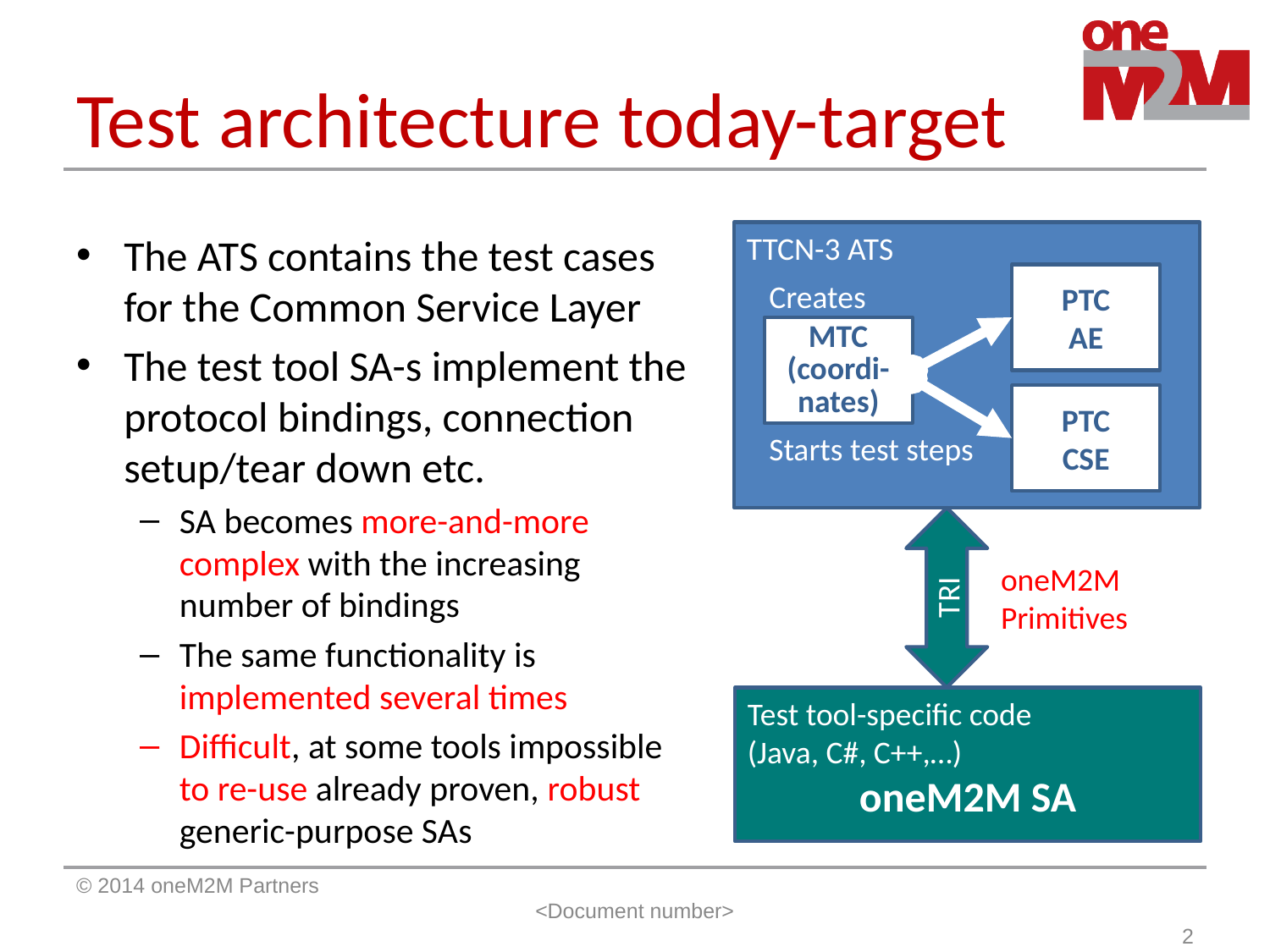

# Test architecture today-target
The ATS contains the test cases for the Common Service Layer
The test tool SA-s implement the protocol bindings, connection setup/tear down etc.
SA becomes more-and-more complex with the increasing number of bindings
The same functionality is implemented several times
Difficult, at some tools impossible to re-use already proven, robust generic-purpose SAs
TTCN-3 ATS
PTC
AE
Creates

Starts test steps
MTC
(coordi-nates)
PTC
CSE
TRI
oneM2M
Primitives
Test tool-specific code
(Java, C#, C++,…)
oneM2M SA
© 2014 oneM2M Partners
<Document number>
2